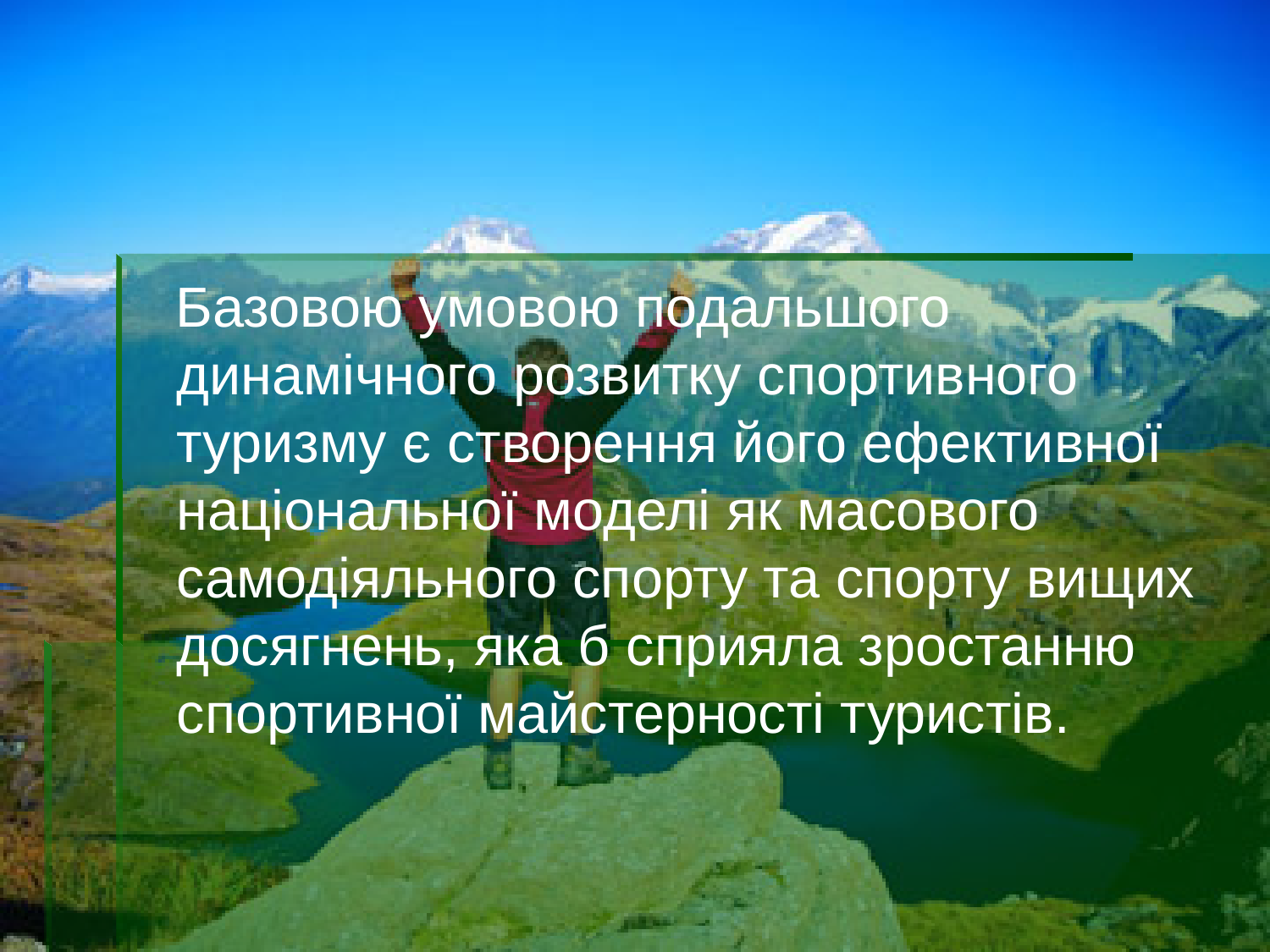

Базовою умовою подальшого динамічного розвитку спортивного туризму є створення його ефективної національної моделі як масового самодіяльного спорту та спорту вищих досягнень, яка б сприяла зростанню спортивної майстерності туристів.